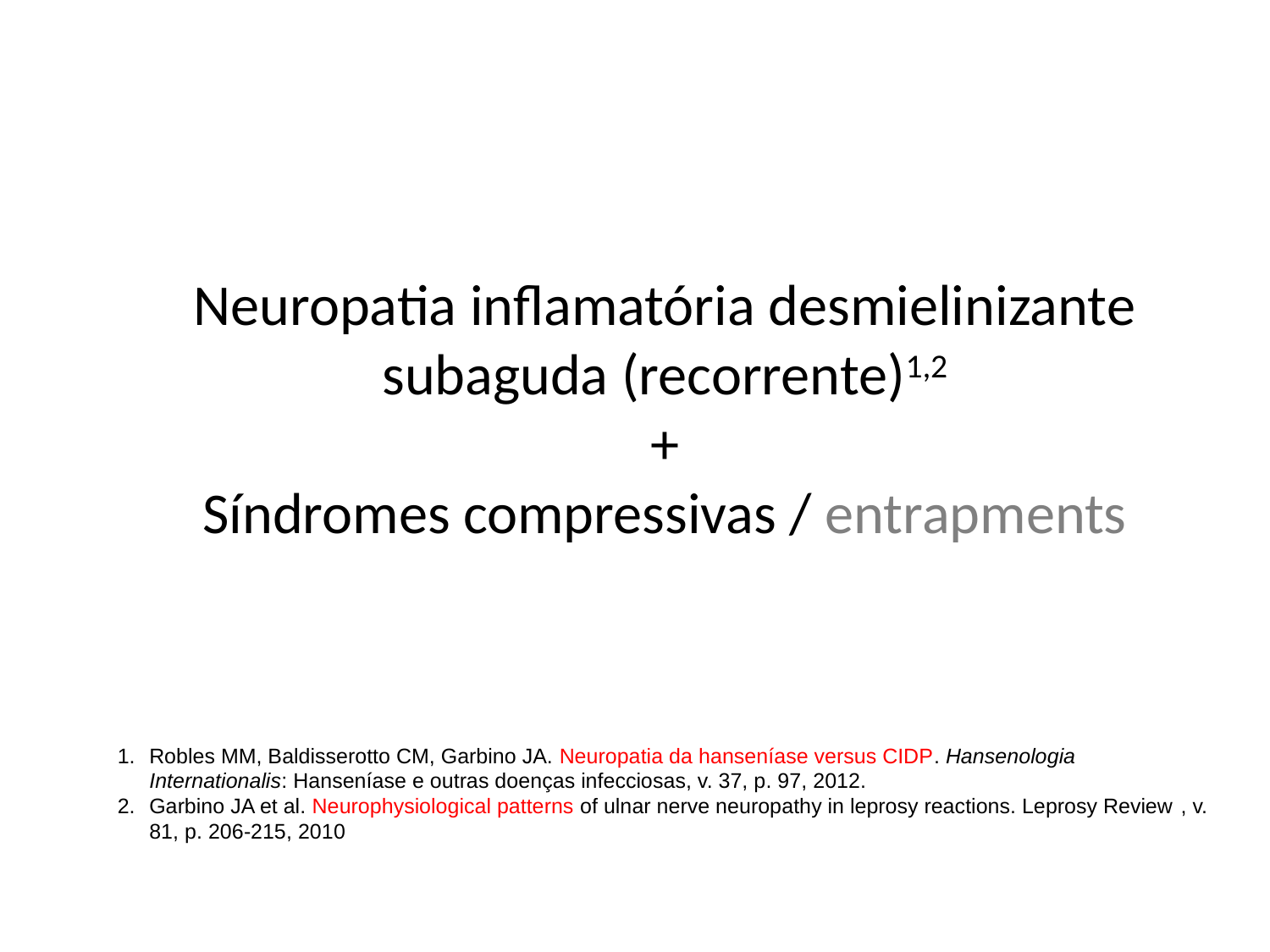

# Neuropatia inflamatória desmielinizante subaguda (recorrente)1,2 + Síndromes compressivas / entrapments
Robles MM, Baldisserotto CM, Garbino JA. Neuropatia da hanseníase versus CIDP. Hansenologia Internationalis: Hanseníase e outras doenças infecciosas, v. 37, p. 97, 2012.
Garbino JA et al. Neurophysiological patterns of ulnar nerve neuropathy in leprosy reactions. Leprosy Review  , v. 81, p. 206-215, 2010